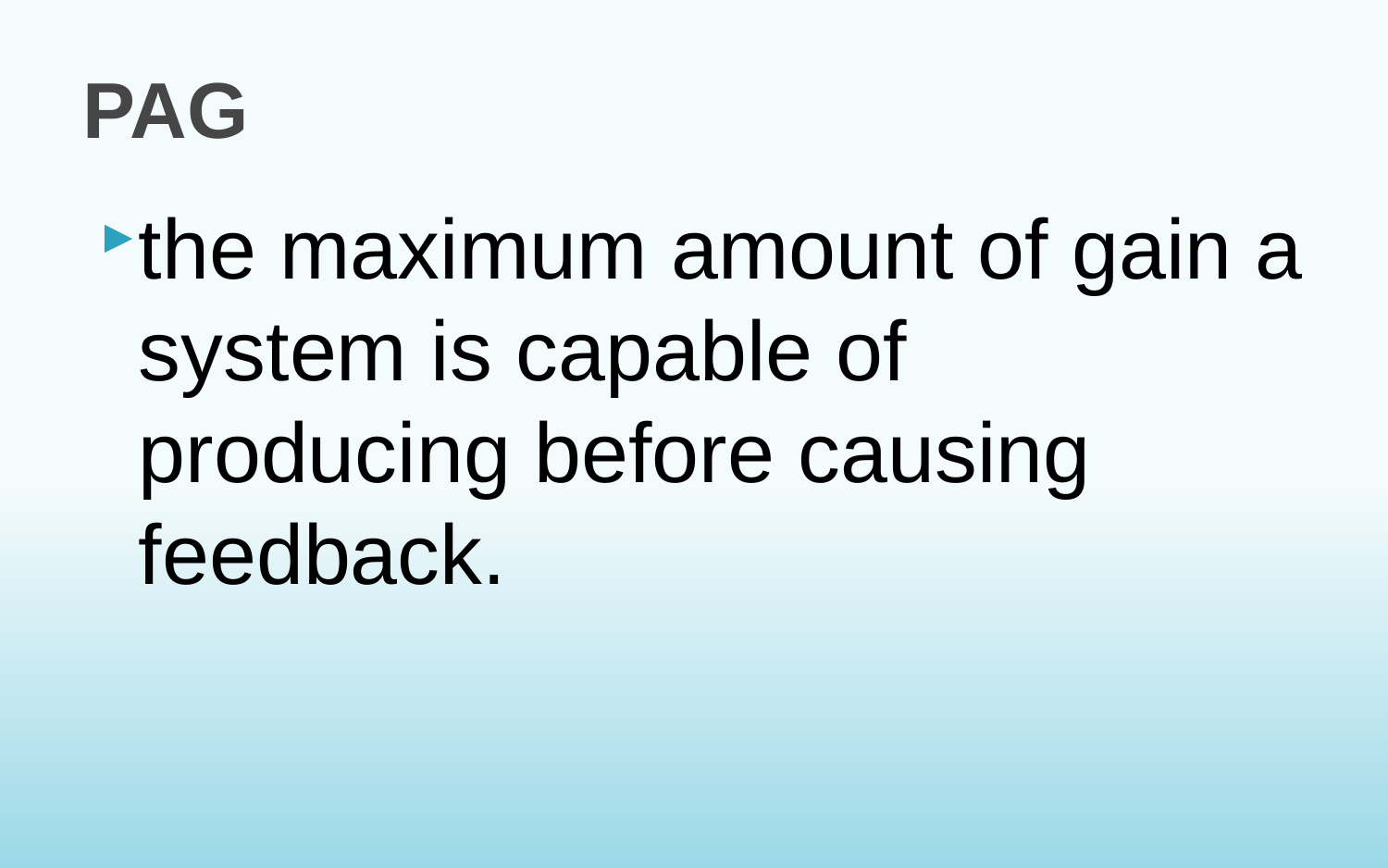

# PAG
the maximum amount of gain a system is capable of producing before causing feedback.